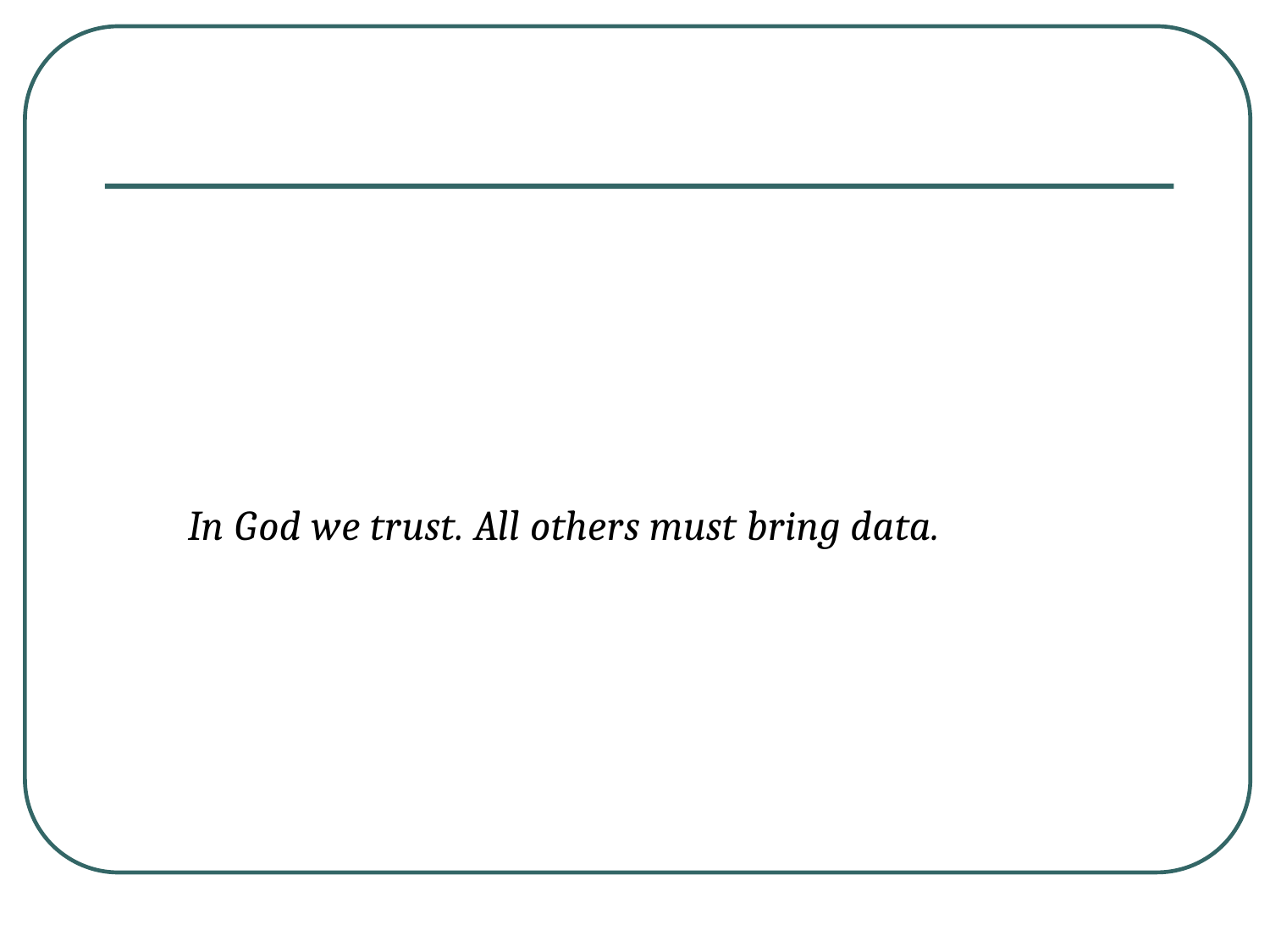

In God we trust. All others must bring data.